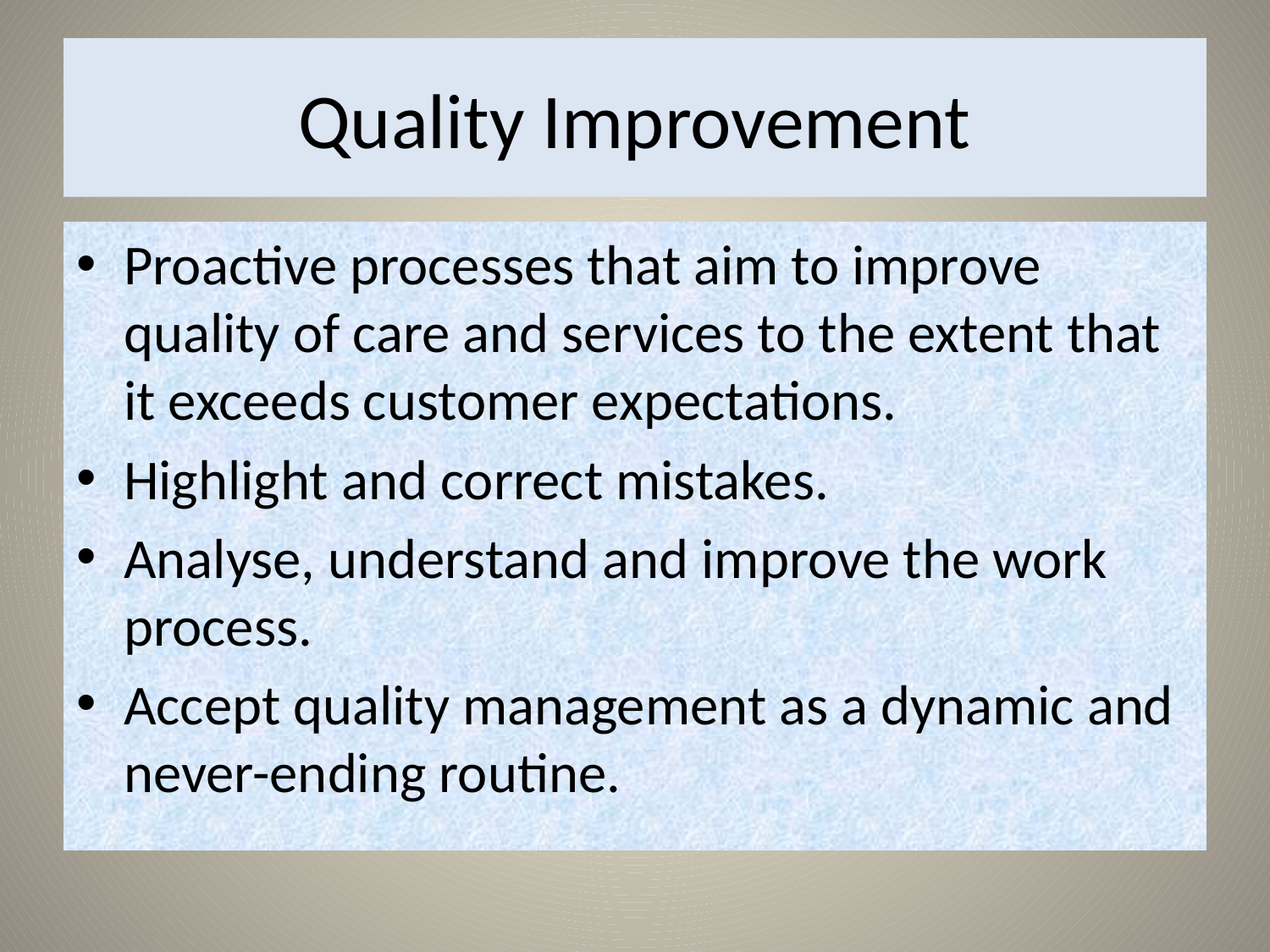

# Quality Improvement
Proactive processes that aim to improve quality of care and services to the extent that it exceeds customer expectations.
Highlight and correct mistakes.
Analyse, understand and improve the work process.
Accept quality management as a dynamic and never-ending routine.